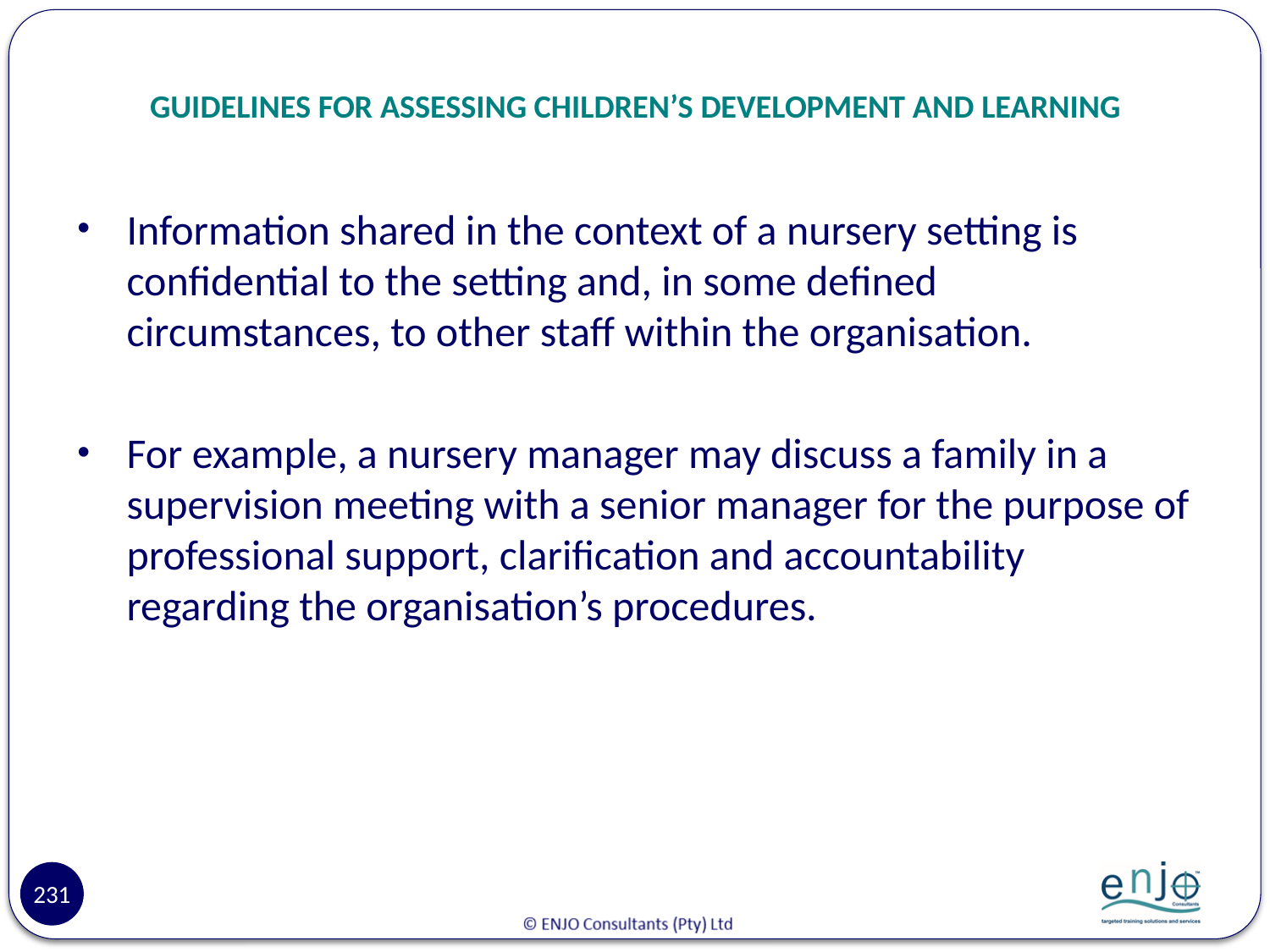

# GUIDELINES FOR ASSESSING CHILDREN’S DEVELOPMENT AND LEARNING
Information shared in the context of a nursery setting is confidential to the setting and, in some defined circumstances, to other staff within the organisation.

For example, a nursery manager may discuss a family in a supervision meeting with a senior manager for the purpose of professional support, clarification and accountability regarding the organisation’s procedures.

231